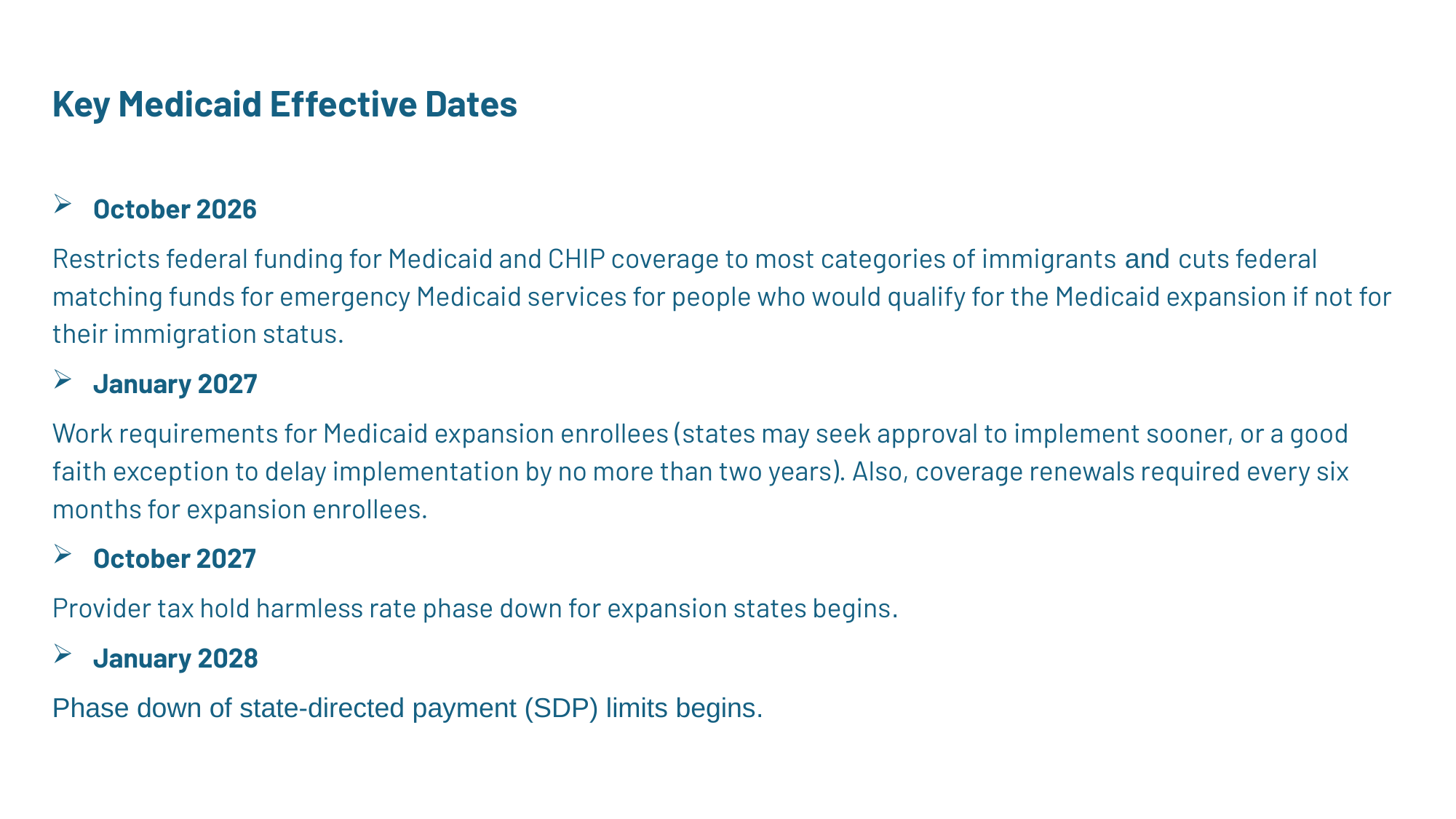

Key Medicaid Effective Dates

October 2026
Restricts federal funding for Medicaid and CHIP coverage to most categories of immigrants and cuts federal matching funds for emergency Medicaid services for people who would qualify for the Medicaid expansion if not for their immigration status.​
January 2027
Work requirements for Medicaid expansion enrollees​ (states may seek approval to implement sooner, or a good faith exception to delay implementation by no more than two years). Also, coverage renewals required every six months for expansion enrollees.​
October 2027
Provider tax hold harmless rate phase down for expansion states begins​.
January 2028
Phase down of state-directed payment (SDP) limits begins​.